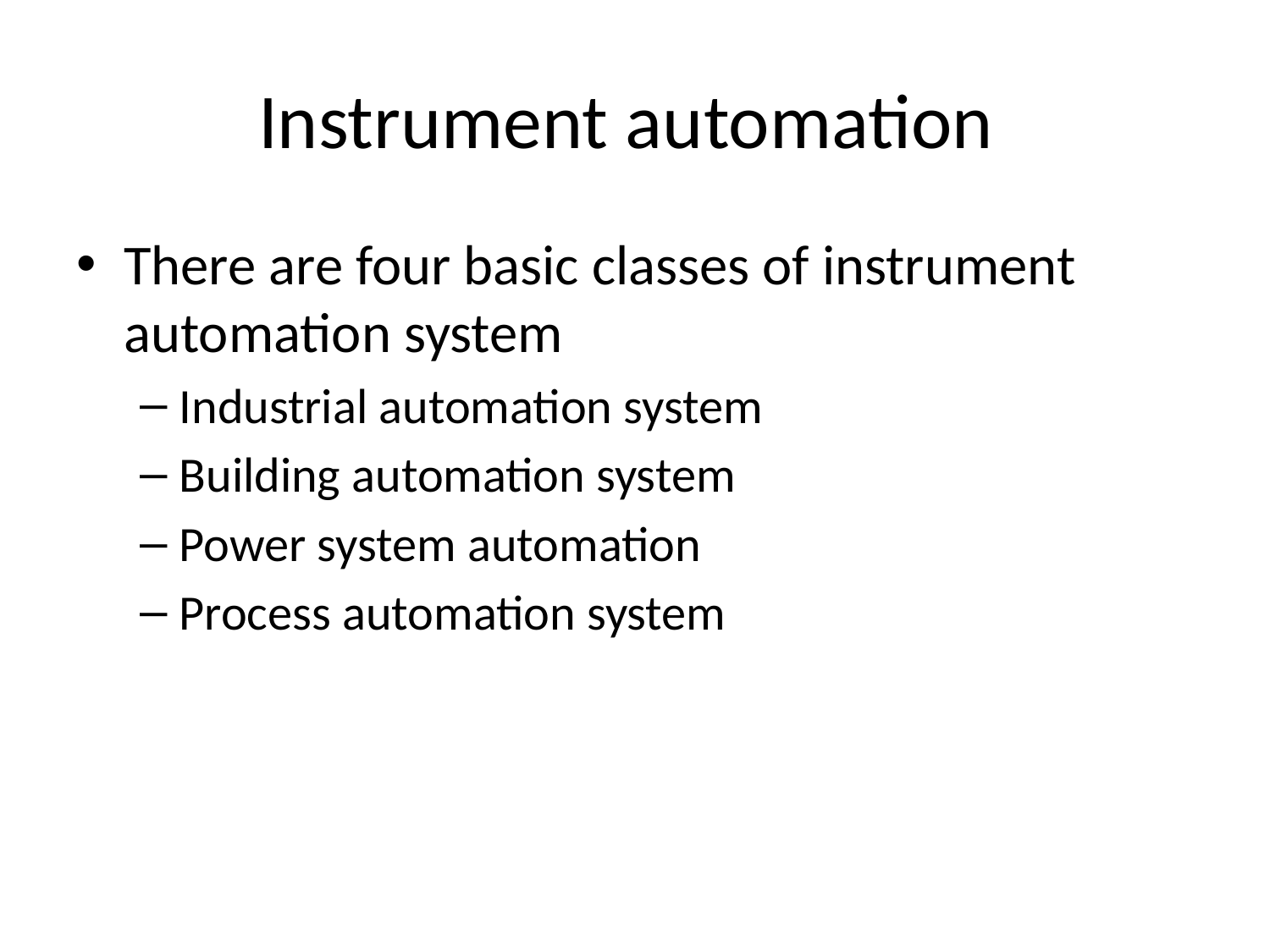

# Instrument automation
There are four basic classes of instrument automation system
Industrial automation system
Building automation system
Power system automation
Process automation system